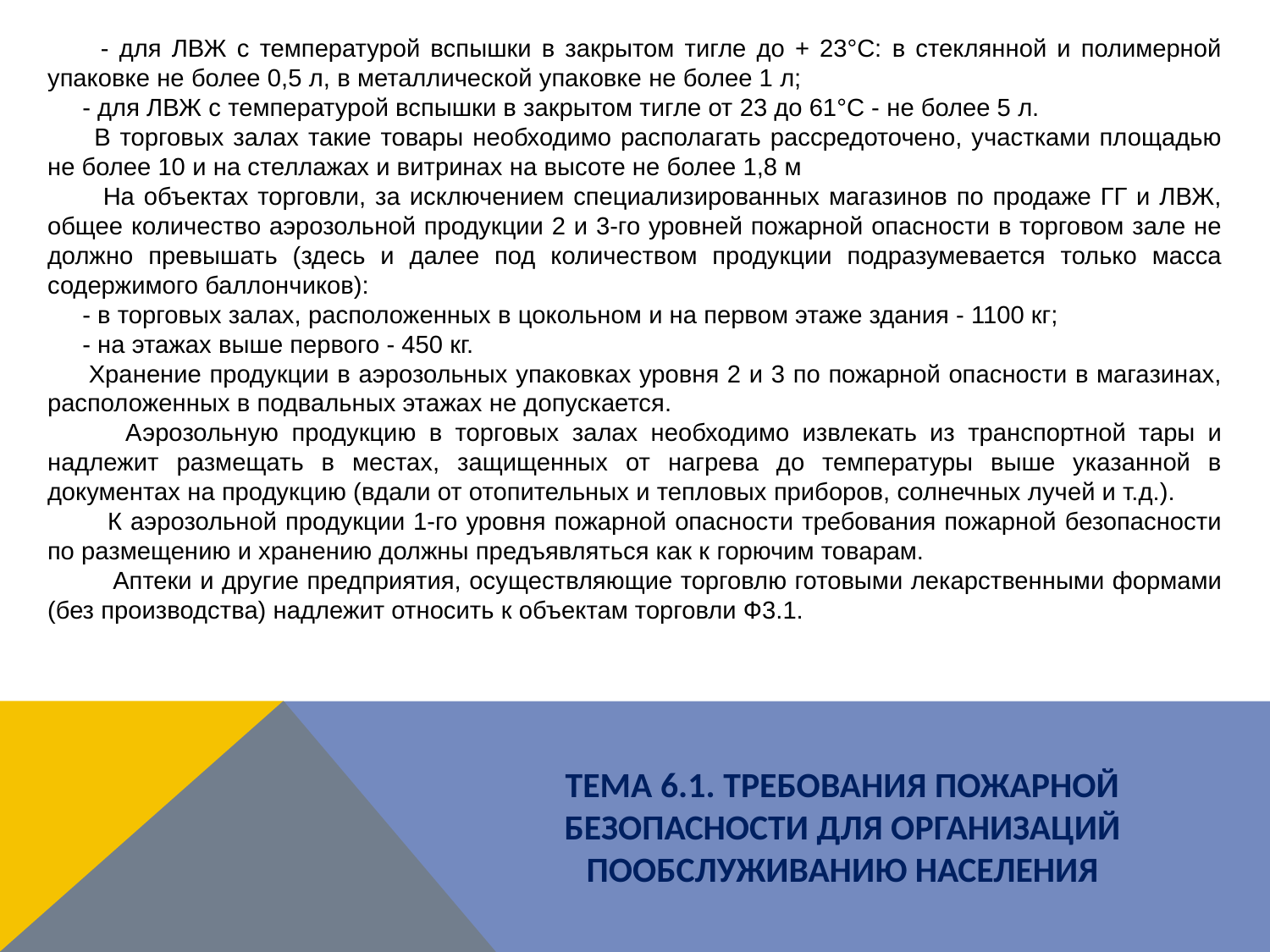

- для ЛВЖ с температурой вспышки в закрытом тигле до + 23°С: в стеклянной и полимерной упаковке не более 0,5 л, в металлической упаковке не более 1 л;
     - для ЛВЖ с температурой вспышки в закрытом тигле от 23 до 61°C - не более 5 л.
     В торговых залах такие товары необходимо располагать рассредоточено, участками площадью не более 10 и на стеллажах и витринах на высоте не более 1,8 м
      На объектах торговли, за исключением специализированных магазинов по продаже ГГ и ЛВЖ, общее количество аэрозольной продукции 2 и 3-го уровней пожарной опасности в торговом зале не должно превышать (здесь и далее под количеством продукции подразумевается только масса содержимого баллончиков):
     - в торговых залах, расположенных в цокольном и на первом этаже здания - 1100 кг;
     - на этажах выше первого - 450 кг.
     Хранение продукции в аэрозольных упаковках уровня 2 и 3 по пожарной опасности в магазинах, расположенных в подвальных этажах не допускается.
      Аэрозольную продукцию в торговых залах необходимо извлекать из транспортной тары и надлежит размещать в местах, защищенных от нагрева до температуры выше указанной в документах на продукцию (вдали от отопительных и тепловых приборов, солнечных лучей и т.д.).
       К аэрозольной продукции 1-го уровня пожарной опасности требования пожарной безопасности по размещению и хранению должны предъявляться как к горючим товарам.
        Аптеки и другие предприятия, осуществляющие торговлю готовыми лекарственными формами (без производства) надлежит относить к объектам торговли Ф3.1.
ТЕМА 6.1. ТРЕБОВАНИЯ ПОЖАРНОЙ БЕЗОПАСНОСТИ ДЛЯ ОРГАНИЗАЦИЙ ПООБСЛУЖИВАНИЮ НАСЕЛЕНИЯ